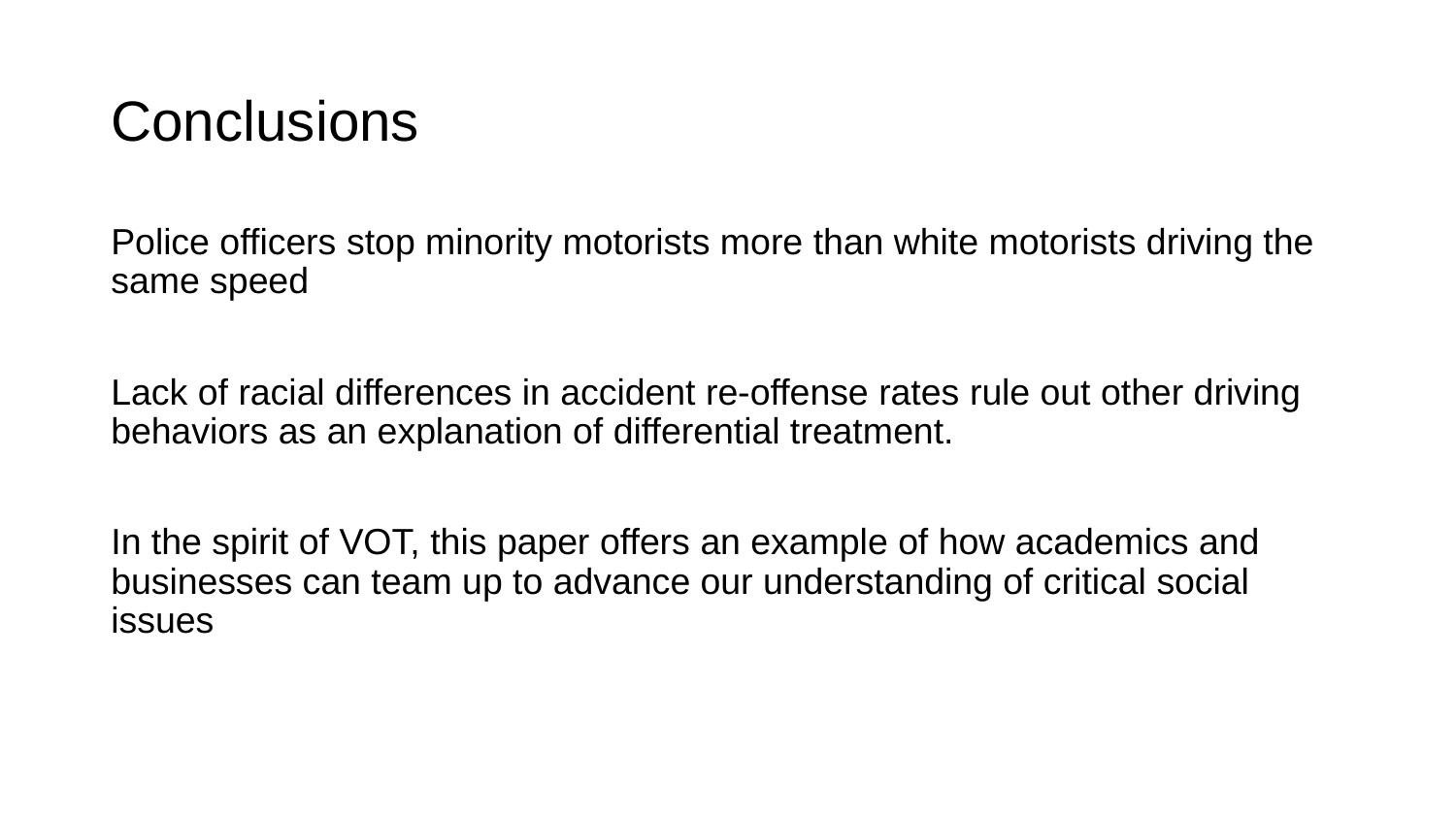

# Conclusions
Police officers stop minority motorists more than white motorists driving the same speed

Lack of racial differences in accident re-offense rates rule out other driving behaviors as an explanation of differential treatment.

In the spirit of VOT, this paper offers an example of how academics and businesses can team up to advance our understanding of critical social issues